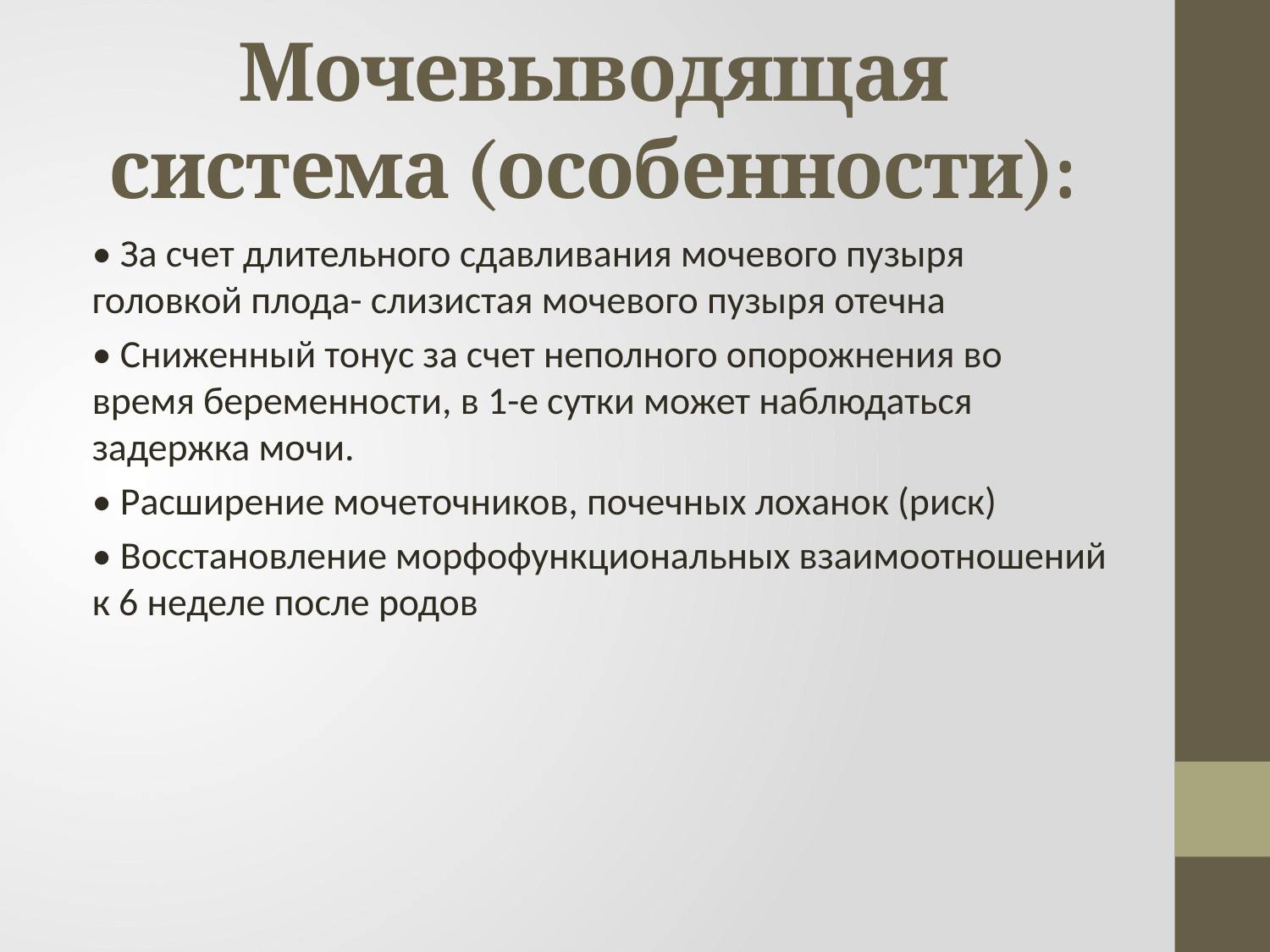

# Мочевыводящая система (особенности):
• За счет длительного сдавливания мочевого пузыря головкой плода- слизистая мочевого пузыря отечна
• Сниженный тонус за счет неполного опорожнения во время беременности, в 1-е сутки может наблюдаться задержка мочи.
• Расширение мочеточников, почечных лоханок (риск)
• Восстановление морфофункциональных взаимоотношений к 6 неделе после родов